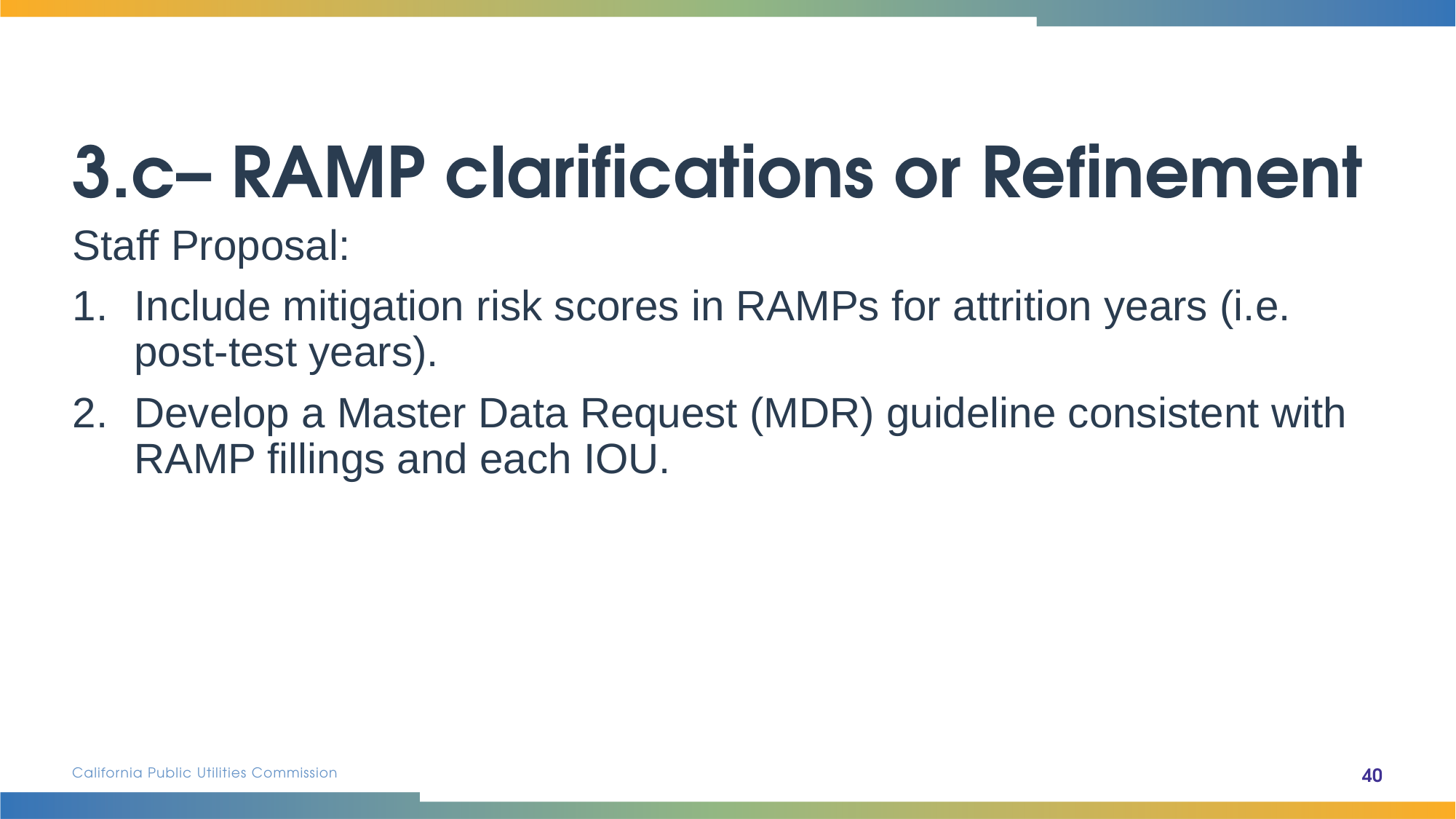

# 3.c– RAMP clarifications or Refinement
Staff Proposal:
Include mitigation risk scores in RAMPs for attrition years (i.e. post-test years).
Develop a Master Data Request (MDR) guideline consistent with RAMP fillings and each IOU.

40